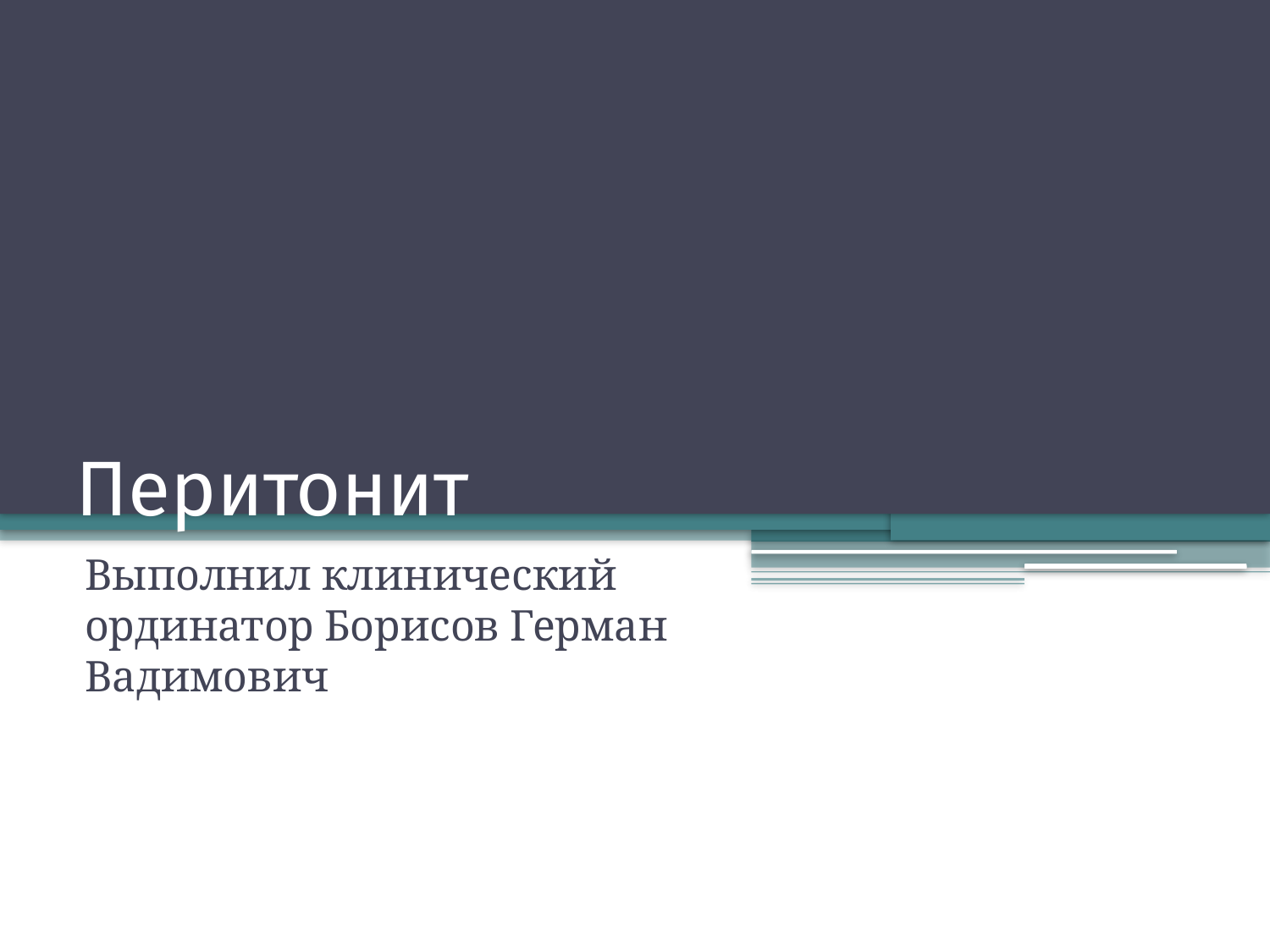

# Перитонит
Выполнил клинический ординатор Борисов Герман Вадимович